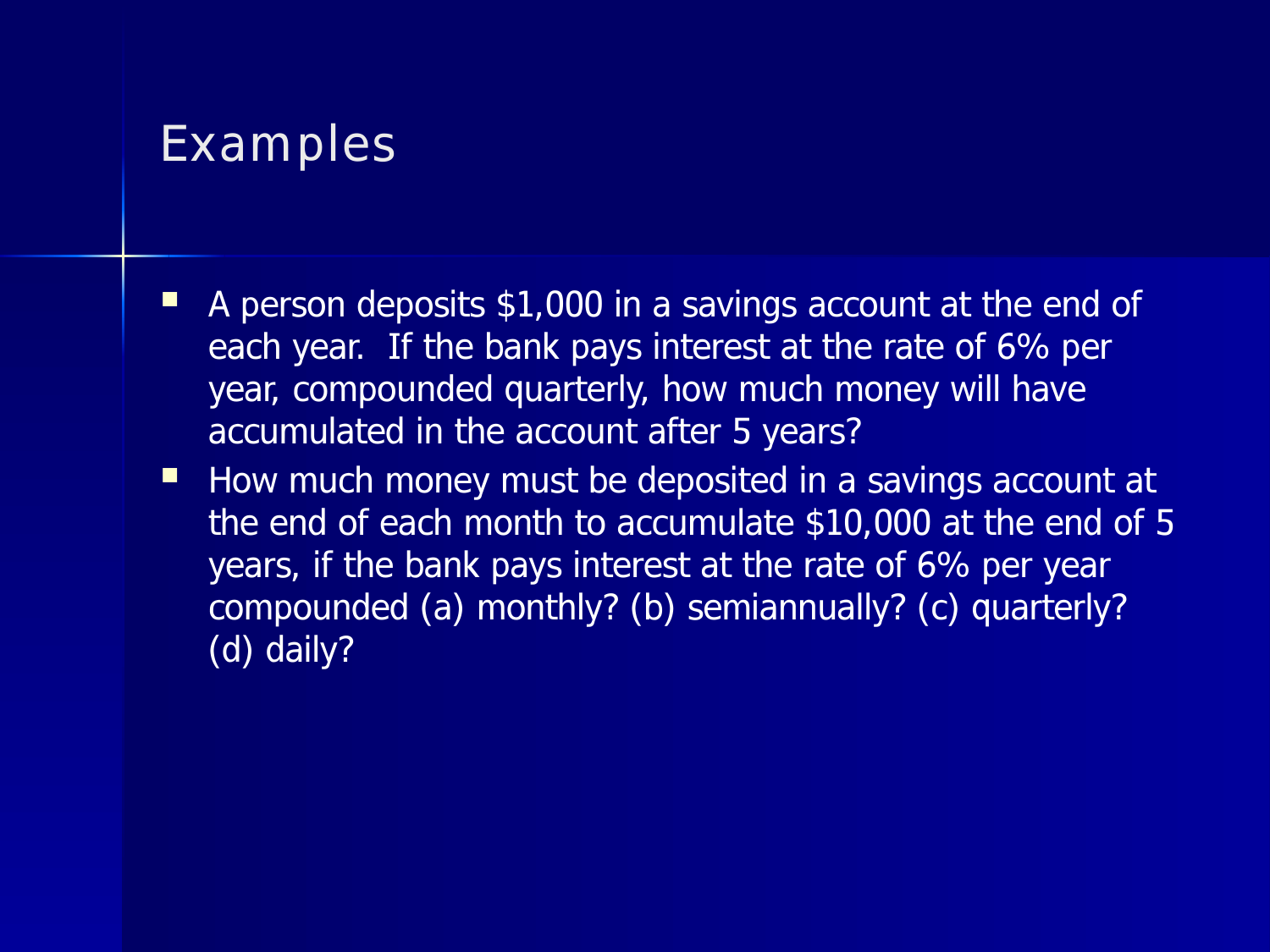

# Examples
A person deposits $1,000 in a savings account at the end of each year.  If the bank pays interest at the rate of 6% per year, compounded quarterly, how much money will have accumulated in the account after 5 years?
How much money must be deposited in a savings account at the end of each month to accumulate $10,000 at the end of 5 years, if the bank pays interest at the rate of 6% per year compounded (a) monthly? (b) semiannually? (c) quarterly? (d) daily?